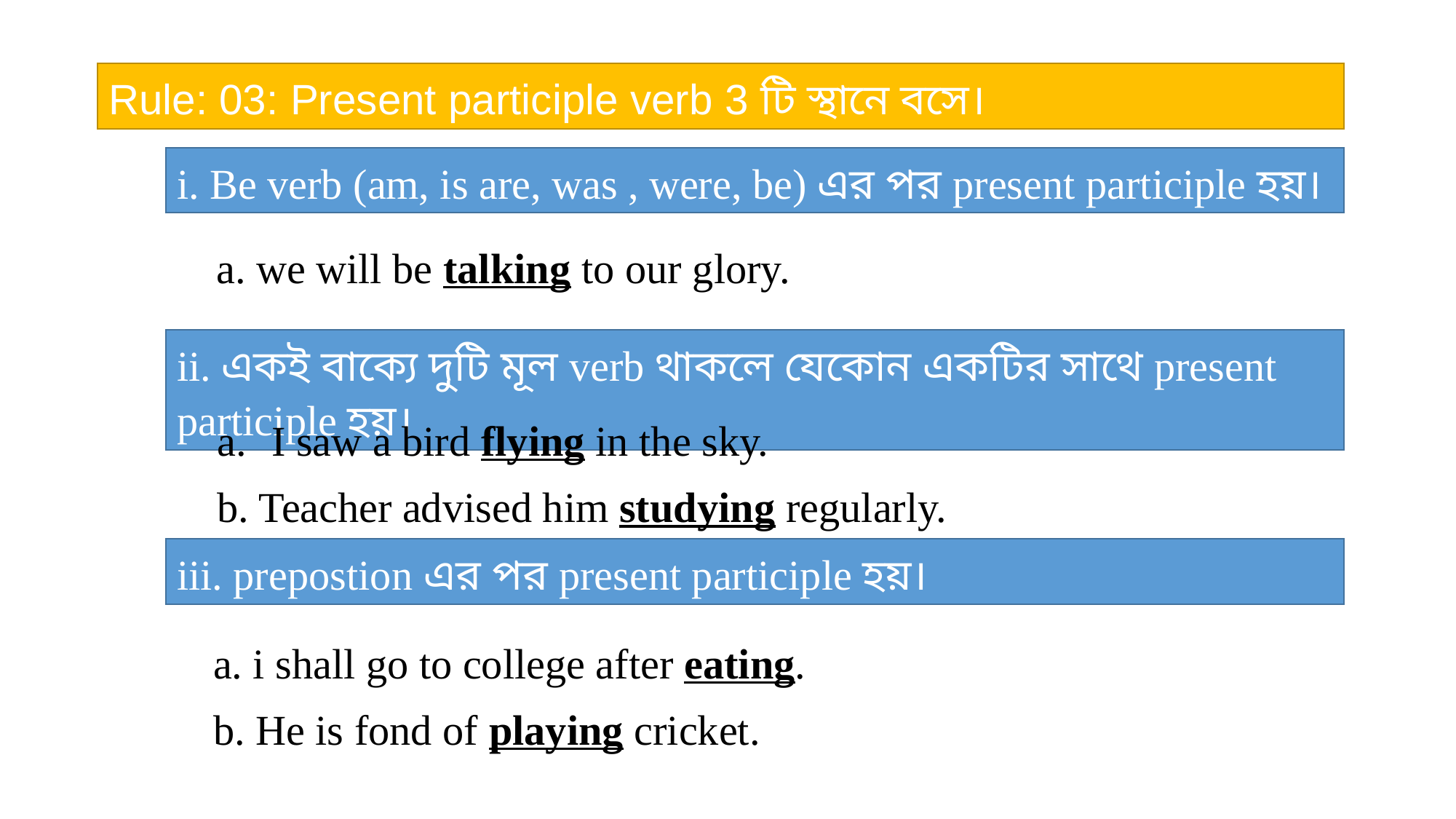

Rule: 03: Present participle verb 3 টি স্থানে বসে।
i. Be verb (am, is are, was , were, be) এর পর present participle হয়।
a. we will be talking to our glory.
ii. একই বাক্যে দুটি মূল verb থাকলে যেকোন একটির সাথে present participle হয়।
I saw a bird flying in the sky.
b. Teacher advised him studying regularly.
iii. prepostion এর পর present participle হয়।
a. i shall go to college after eating.
b. He is fond of playing cricket.